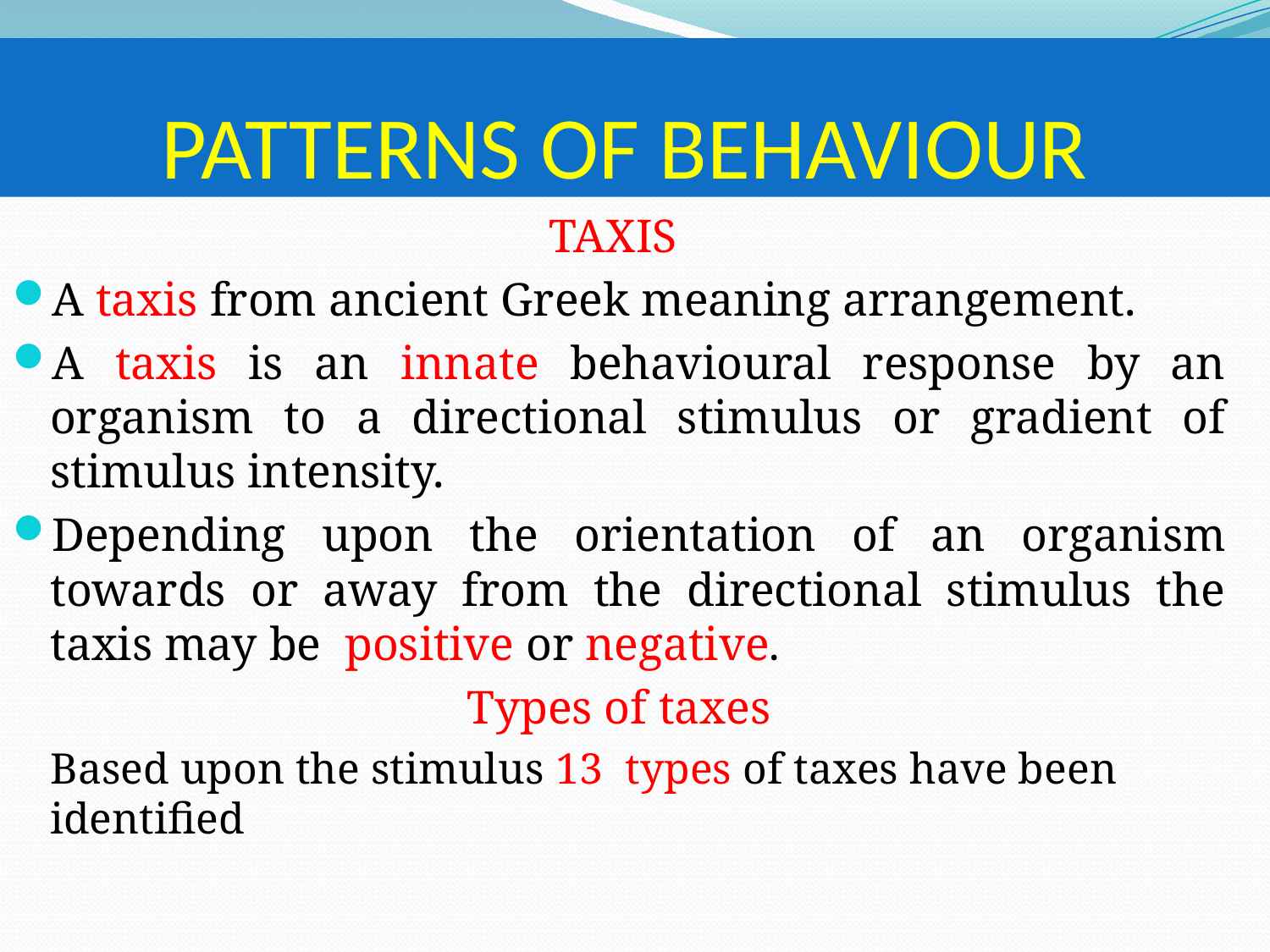

# PATTERNS OF BEHAVIOUR
TAXIS
A taxis from ancient Greek meaning arrangement.
A taxis is an innate behavioural response by an organism to a directional stimulus or gradient of stimulus intensity.
Depending upon the orientation of an organism towards or away from the directional stimulus the taxis may be  positive or negative.
Types of taxes
	Based upon the stimulus 13  types of taxes have been identified